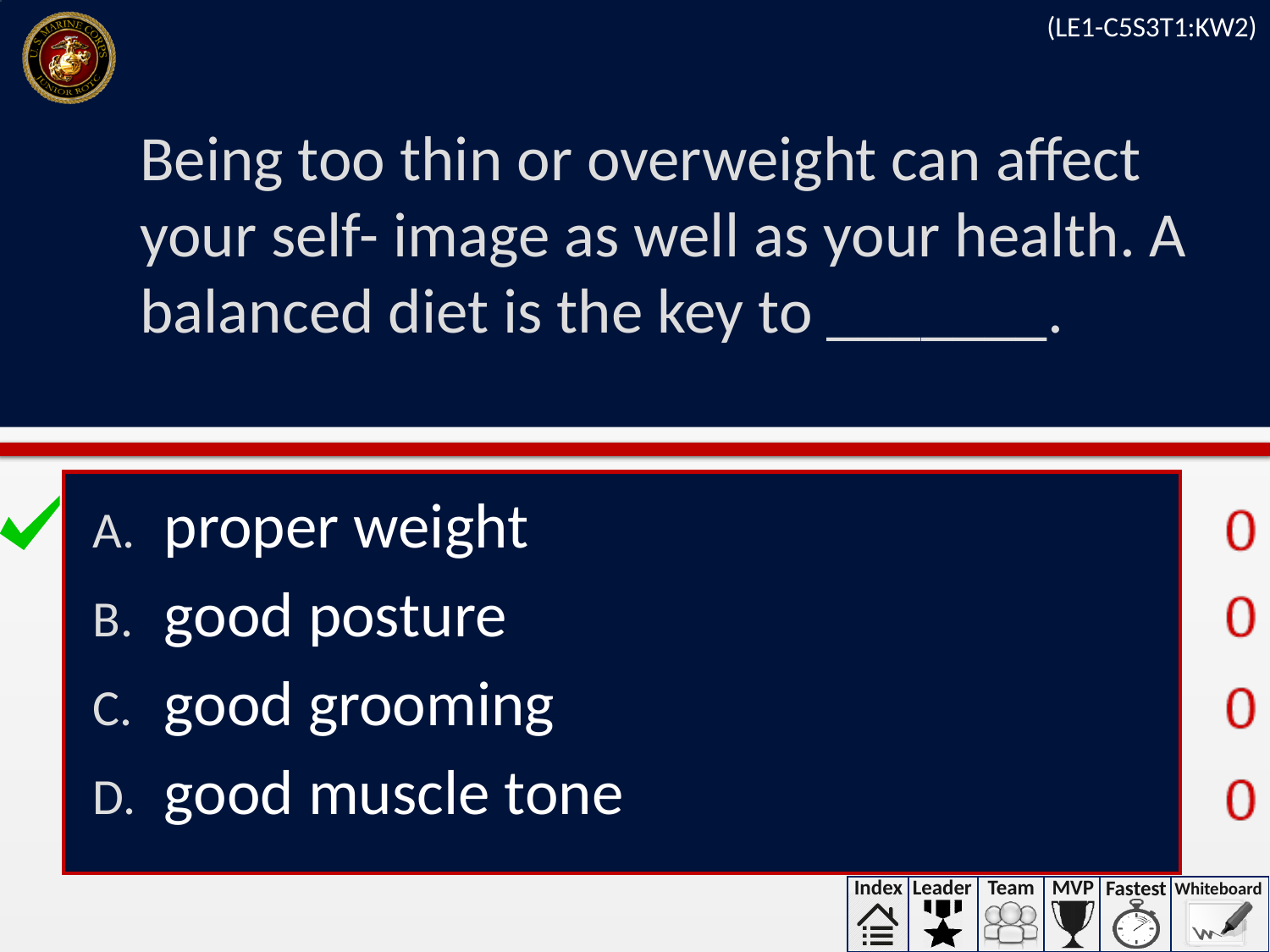

(LE1-C5S3T1:KW2)
# Being too thin or overweight can affect your self- image as well as your health. A balanced diet is the key to _______.
proper weight
good posture
good grooming
good muscle tone